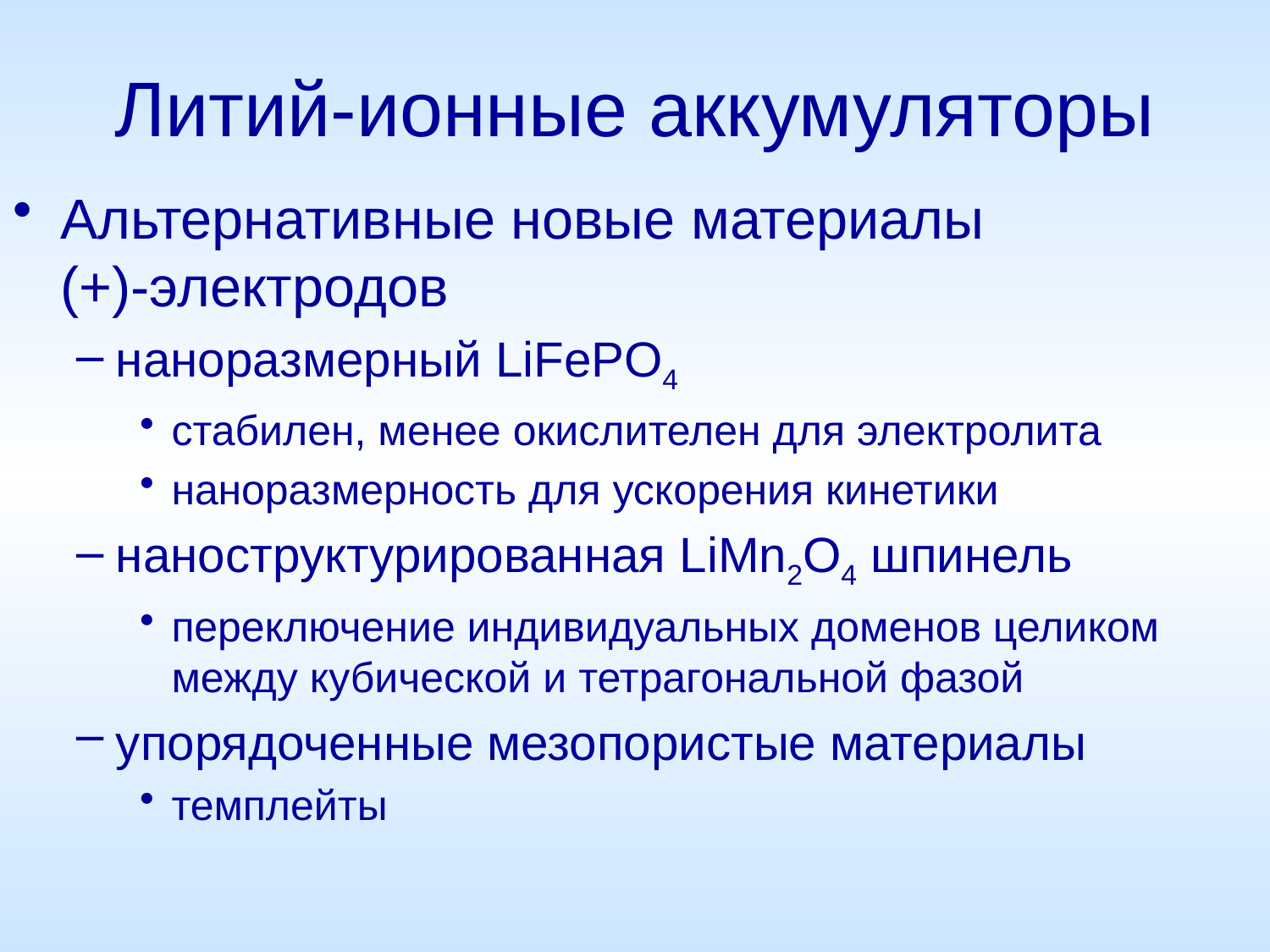

# Литий-ионные аккумуляторы
Альтернативные новые материалы             (+)-электродов
наноразмерный LiFePO4
стабилен, менее окислителен для электролита
наноразмерность для ускорения кинетики
наноструктурированная LiMn2O4 шпинель
переключение индивидуальных доменов целиком между кубической и тетрагональной фазой
упорядоченные мезопористые материалы
темплейты